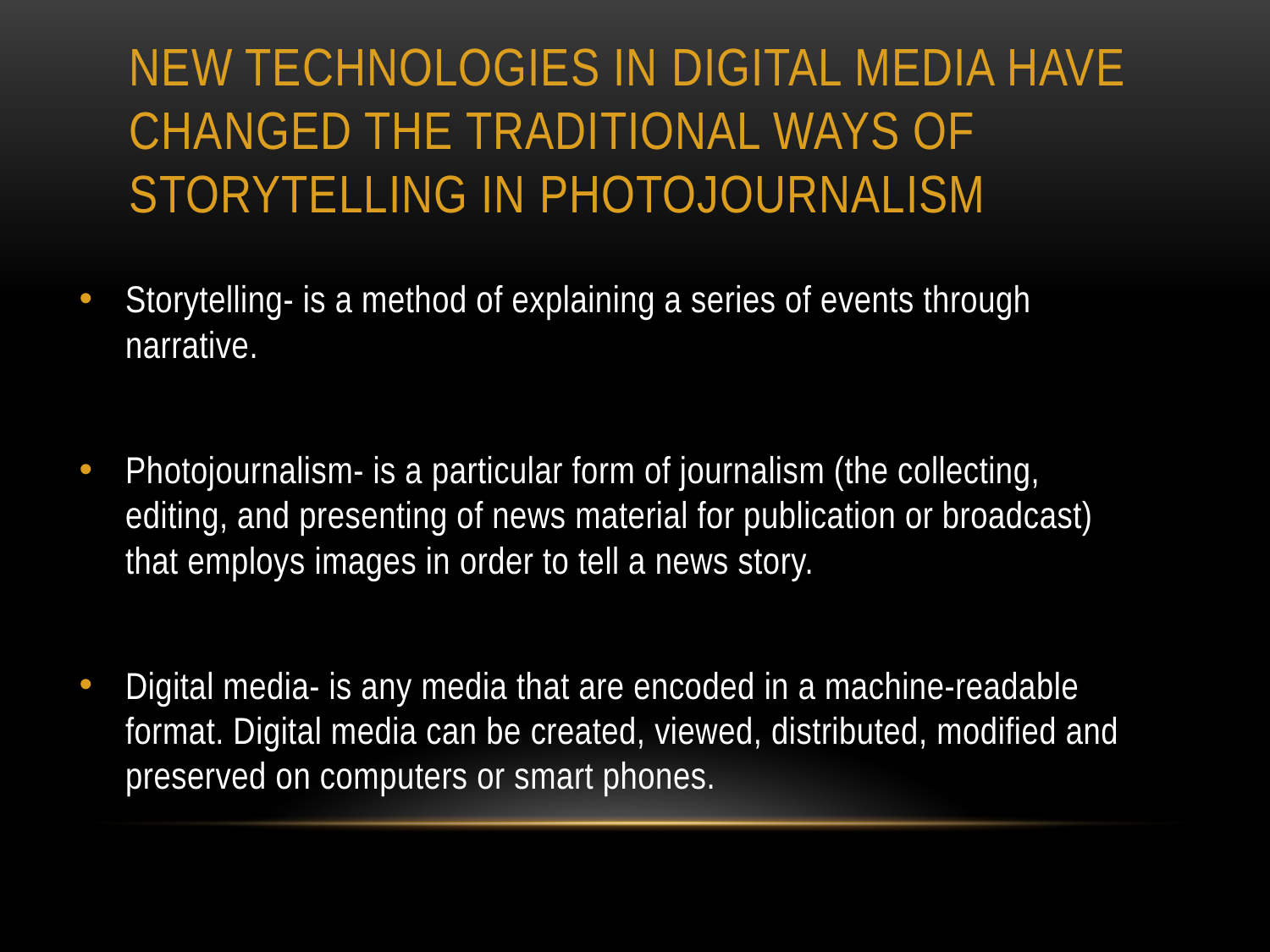

# New technologies in digital media have changed the traditional ways of storytelling in photojournalism
Storytelling- is a method of explaining a series of events through narrative.

Photojournalism- is a particular form of journalism (the collecting, editing, and presenting of news material for publication or broadcast) that employs images in order to tell a news story.

Digital media- is any media that are encoded in a machine-readable format. Digital media can be created, viewed, distributed, modified and preserved on computers or smart phones.